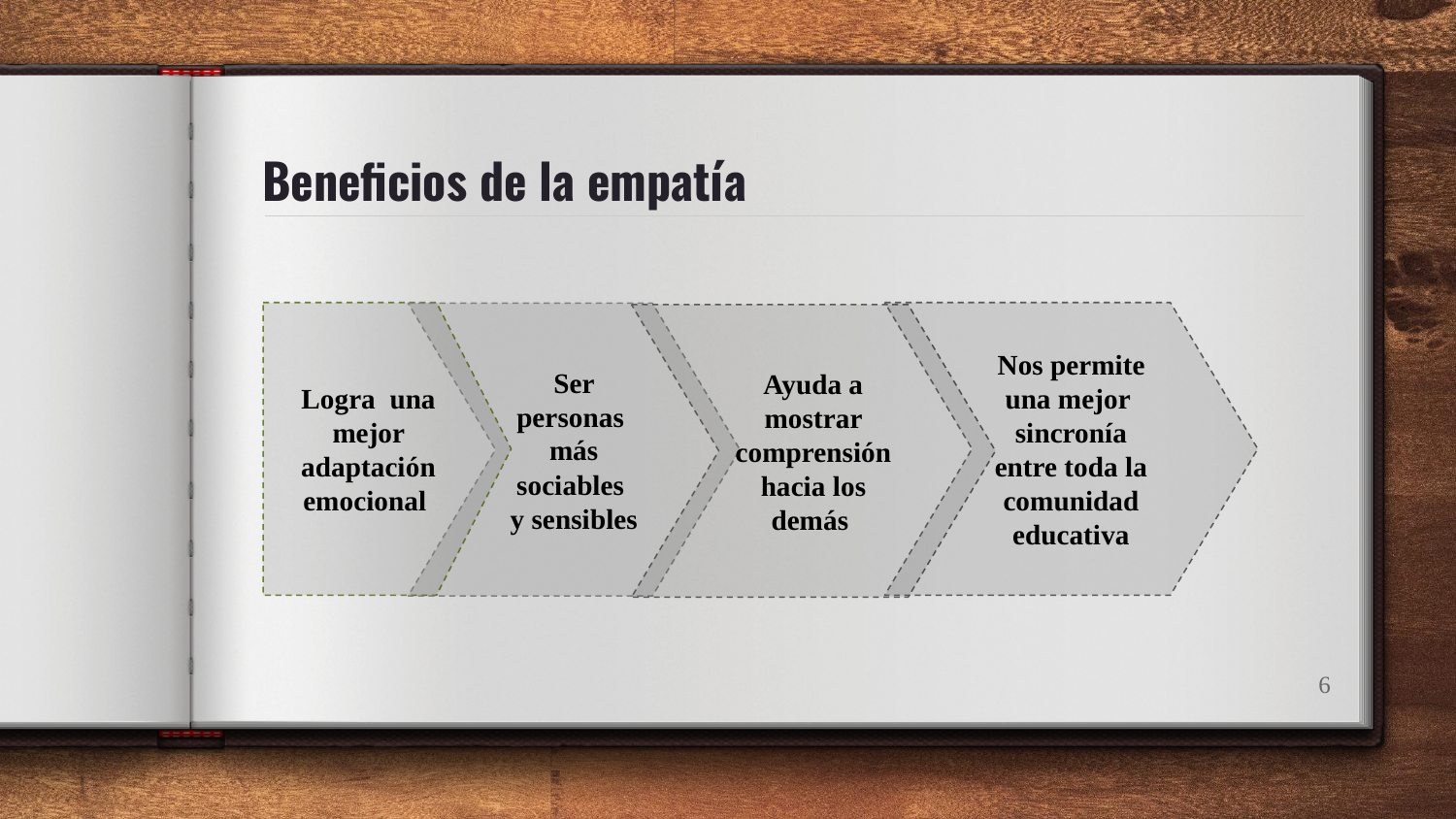

# Beneficios de la empatía
Logra  una mejor adaptación emocional
Nos permite una mejor  sincronía entre toda la comunidad educativa
Ser personas  más sociables  y sensibles
Ayuda a mostrar comprensión hacia los demás
6